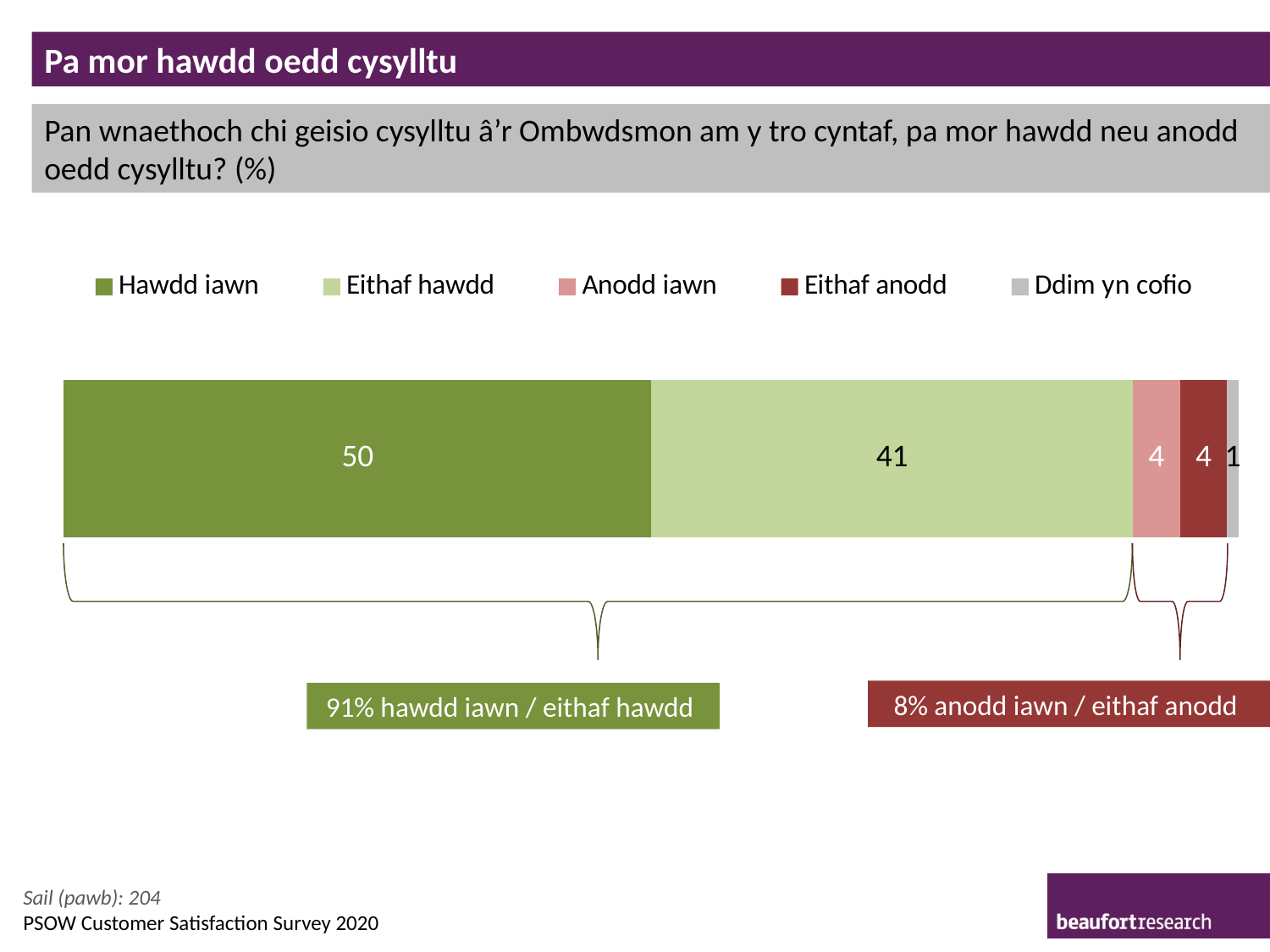

Pa mor hawdd oedd cysylltu

Pan wnaethoch chi geisio cysylltu â’r Ombwdsmon am y tro cyntaf, pa mor hawdd neu anodd oedd cysylltu? (%)

### Chart

| Category | Hawdd iawn | Eithaf hawdd | Anodd iawn | Eithaf anodd | Ddim yn cofio |
|---|---|---|---|---|---|
| PAWB | 50.0 | 41.0 | 4.0 | 4.0 | 1.0 |
8% anodd iawn / eithaf anodd
91% hawdd iawn / eithaf hawdd
Sail (pawb): 204